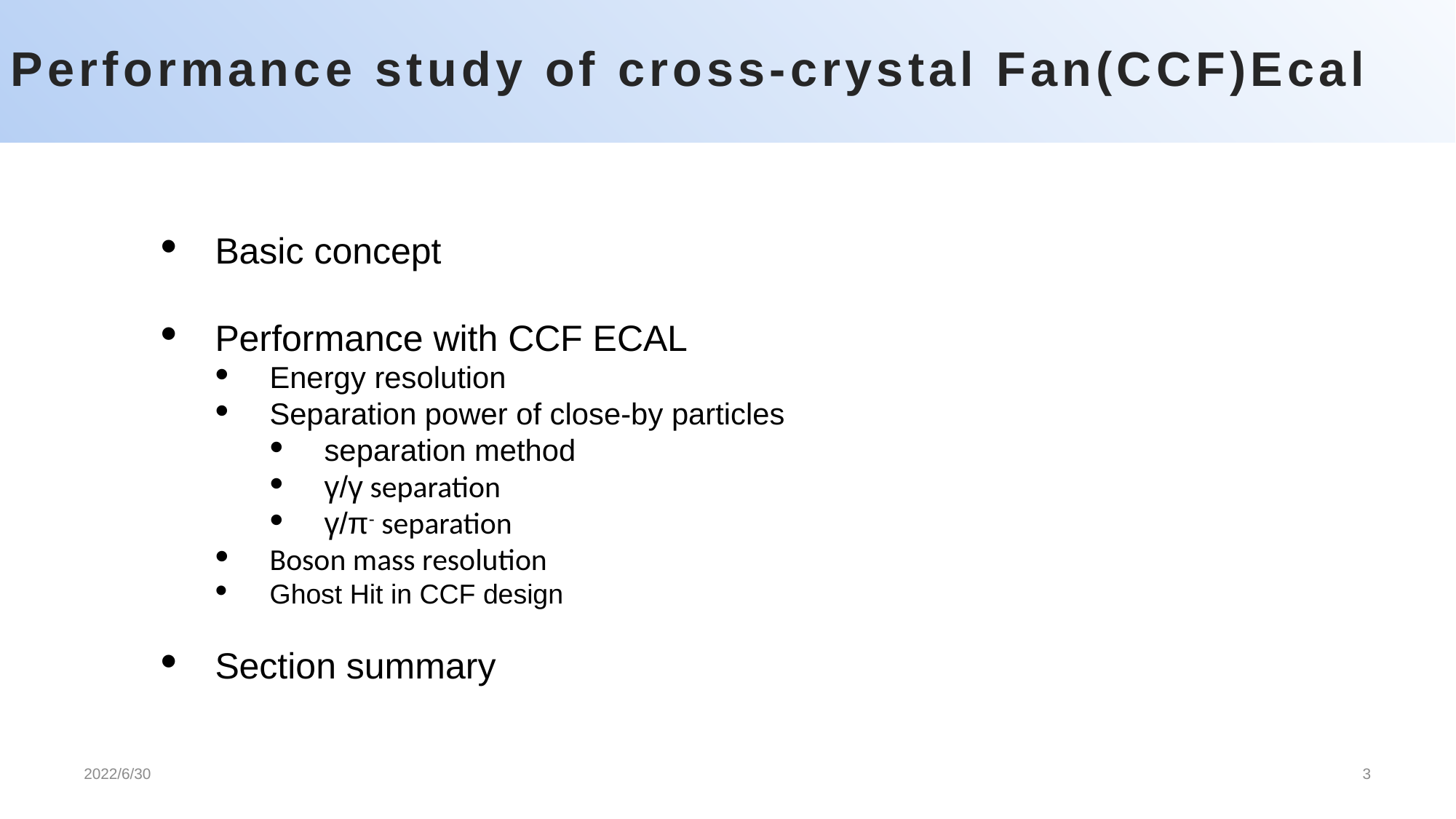

# Performance study of cross-crystal Fan(CCF)Ecal

Basic concept

Performance with CCF ECAL
Energy resolution
Separation power of close-by particles
separation method
γ/γ separation
γ/π- separation
Boson mass resolution
Ghost Hit in CCF design

Section summary

2022/6/30

3